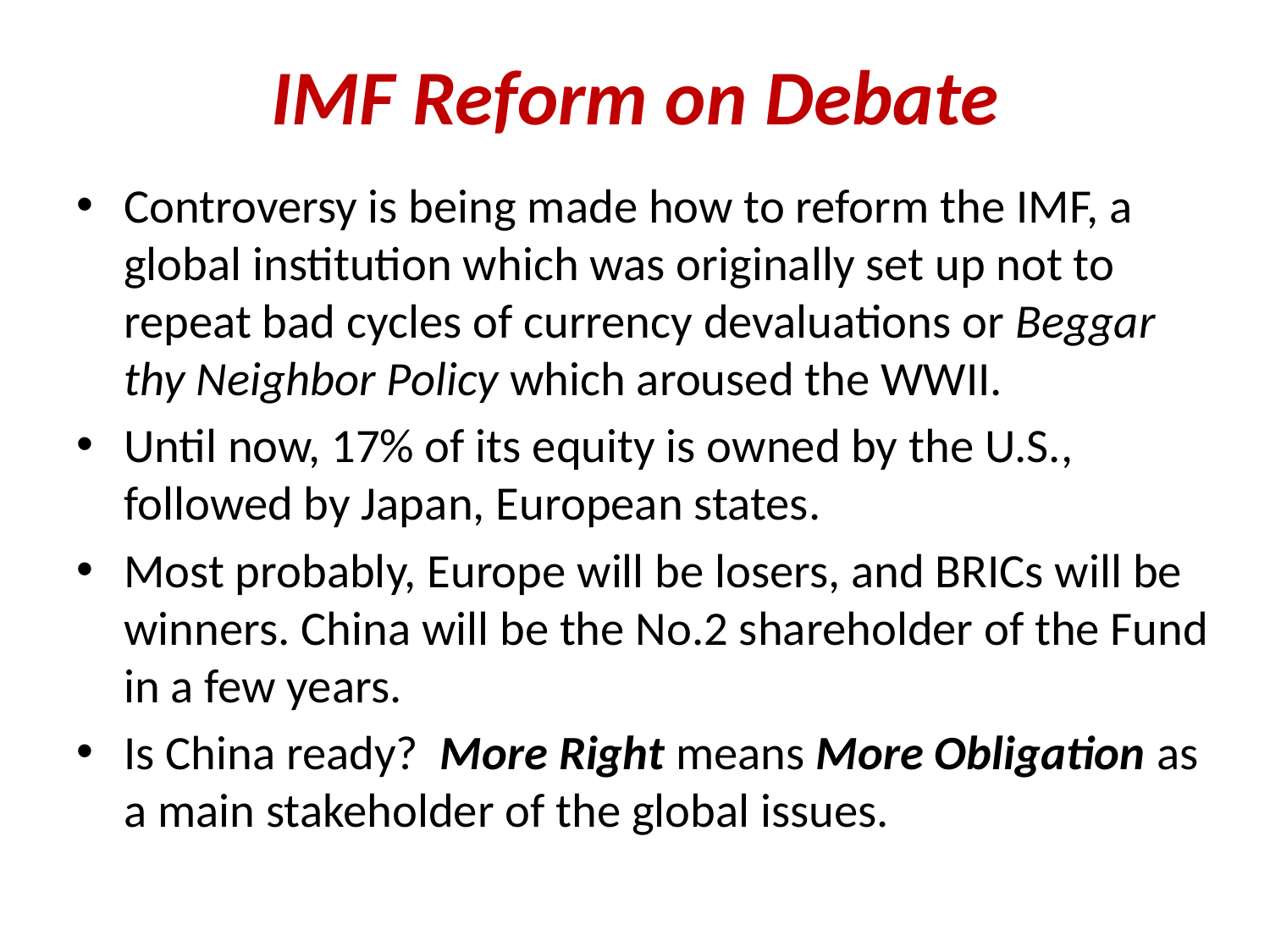

# IMF Reform on Debate
Controversy is being made how to reform the IMF, a global institution which was originally set up not to repeat bad cycles of currency devaluations or Beggar thy Neighbor Policy which aroused the WWII.
Until now, 17% of its equity is owned by the U.S., followed by Japan, European states.
Most probably, Europe will be losers, and BRICs will be winners. China will be the No.2 shareholder of the Fund in a few years.
Is China ready?  More Right means More Obligation as a main stakeholder of the global issues.